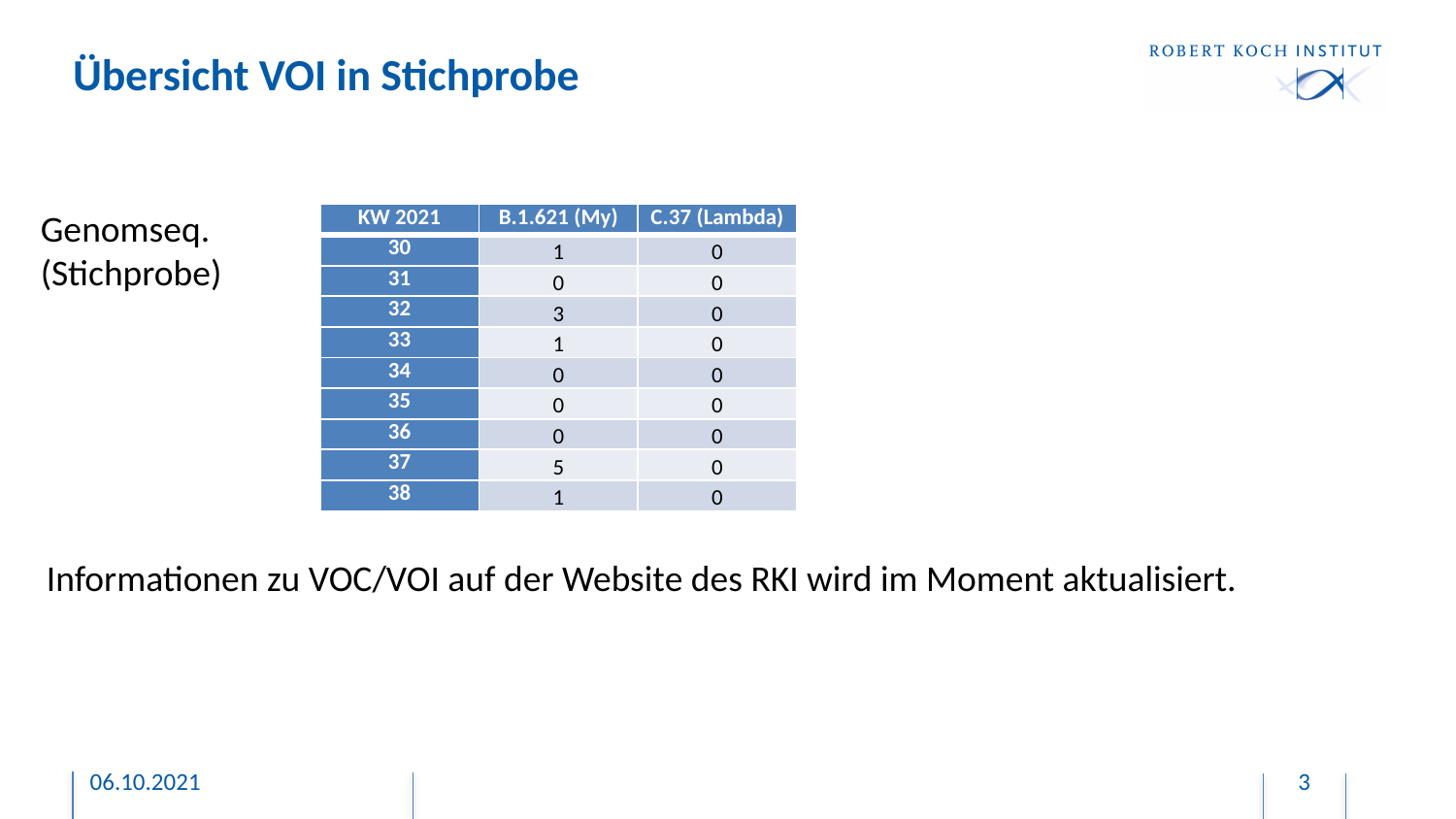

# Übersicht VOI in Stichprobe
Genomseq.
(Stichprobe)
| KW 2021 | B.1.621 (My) | C.37 (Lambda) |
| --- | --- | --- |
| 30 | 1 | 0 |
| 31 | 0 | 0 |
| 32 | 3 | 0 |
| 33 | 1 | 0 |
| 34 | 0 | 0 |
| 35 | 0 | 0 |
| 36 | 0 | 0 |
| 37 | 5 | 0 |
| 38 | 1 | 0 |
Informationen zu VOC/VOI auf der Website des RKI wird im Moment aktualisiert.

06.10.2021
3